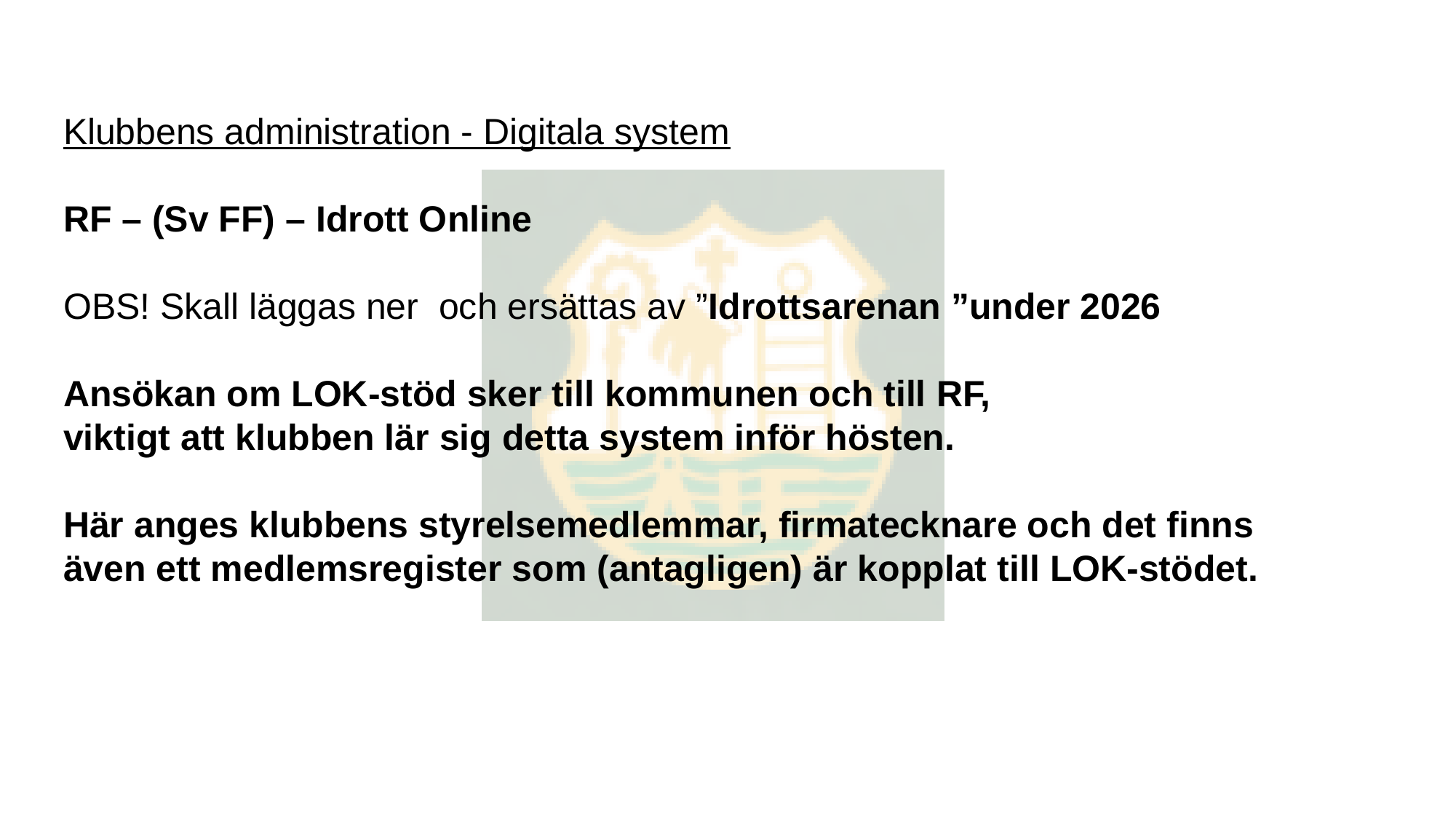

Klubbens administration - Digitala system

RF – (Sv FF) – Idrott Online

OBS! Skall läggas ner  och ersättas av ”Idrottsarenan ”under 2026

Ansökan om LOK-stöd sker till kommunen och till RF,
viktigt att klubben lär sig detta system inför hösten.

Här anges klubbens styrelsemedlemmar, firmatecknare och det finns även ett medlemsregister som (antagligen) är kopplat till LOK-stödet.